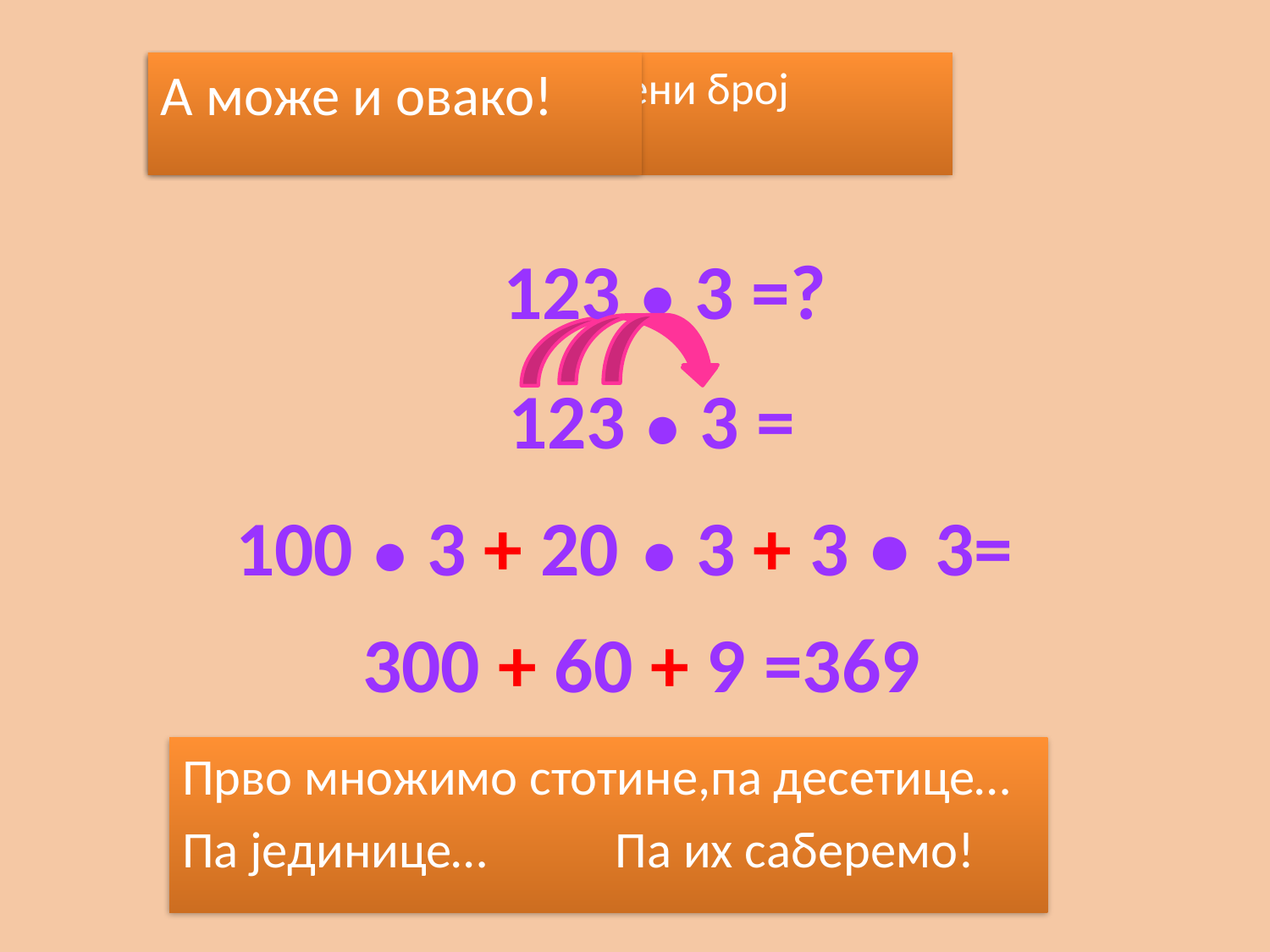

Како множимо троцифрени број једноцифреним бројем?
А може и овако!
123 ● 3 =?

# 123 ● 3 =
100 ● 3 + 20 ● 3 + 3 ● 3=
300 + 60 + 9 =369
Прво множимо стотине,па десетице…
Па јединице…           Па их саберемо!